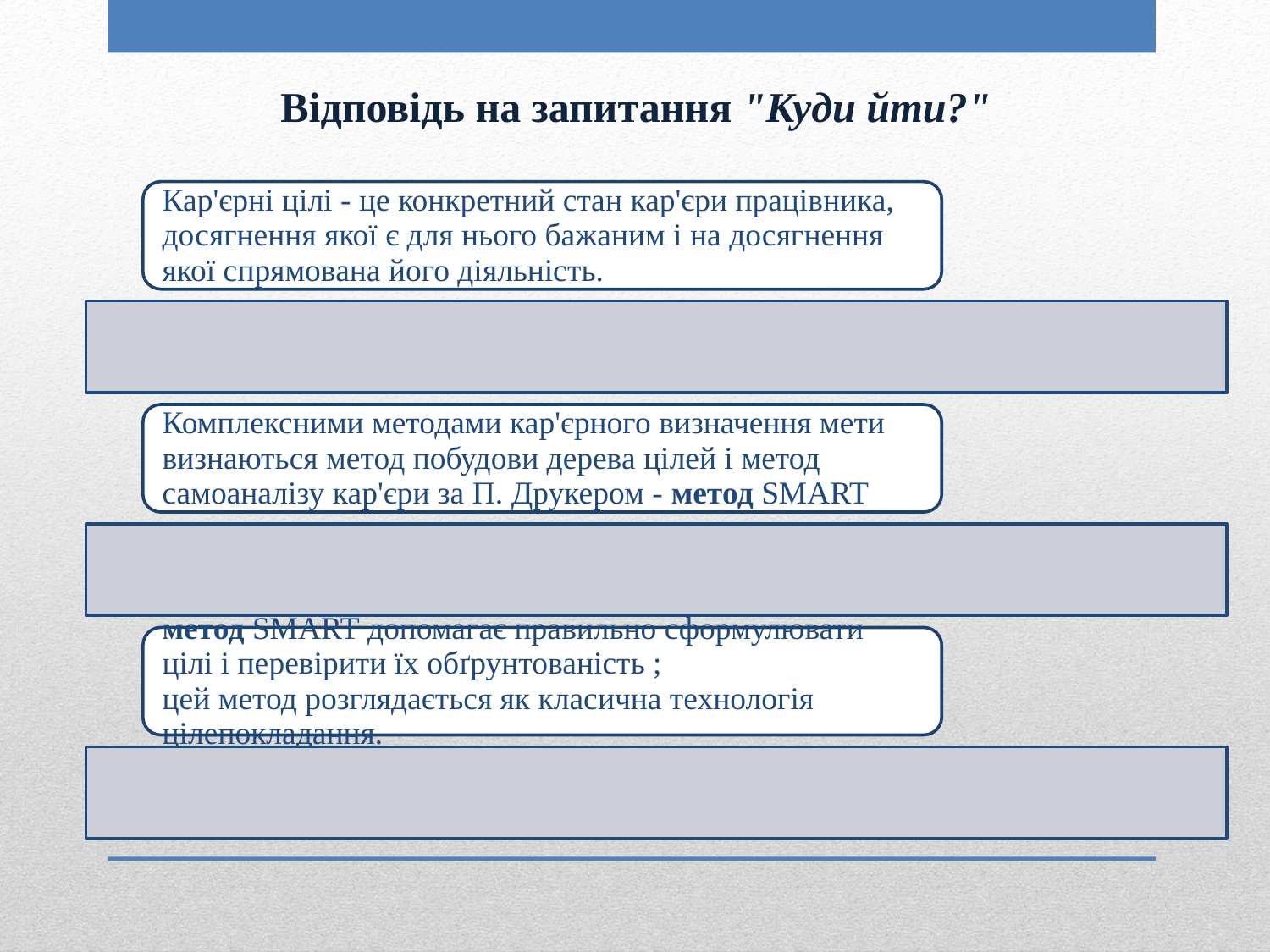

Відповідь на запитання "Куди йти?"
Кар'єрні цілі - це конкретний стан кар'єри працівника, досягнення якої є для нього бажаним і на досягнення якої спрямована його діяльність.
Комплексними методами кар'єрного визначення мети визнаються метод побудови дерева цілей і метод самоаналізу кар'єри за П. Друкером - метод SMART
метод SMART допомагає правильно сформулювати цілі і перевірити їх обґрунтованість ;
цей метод розглядається як класична технологія цілепокладання.